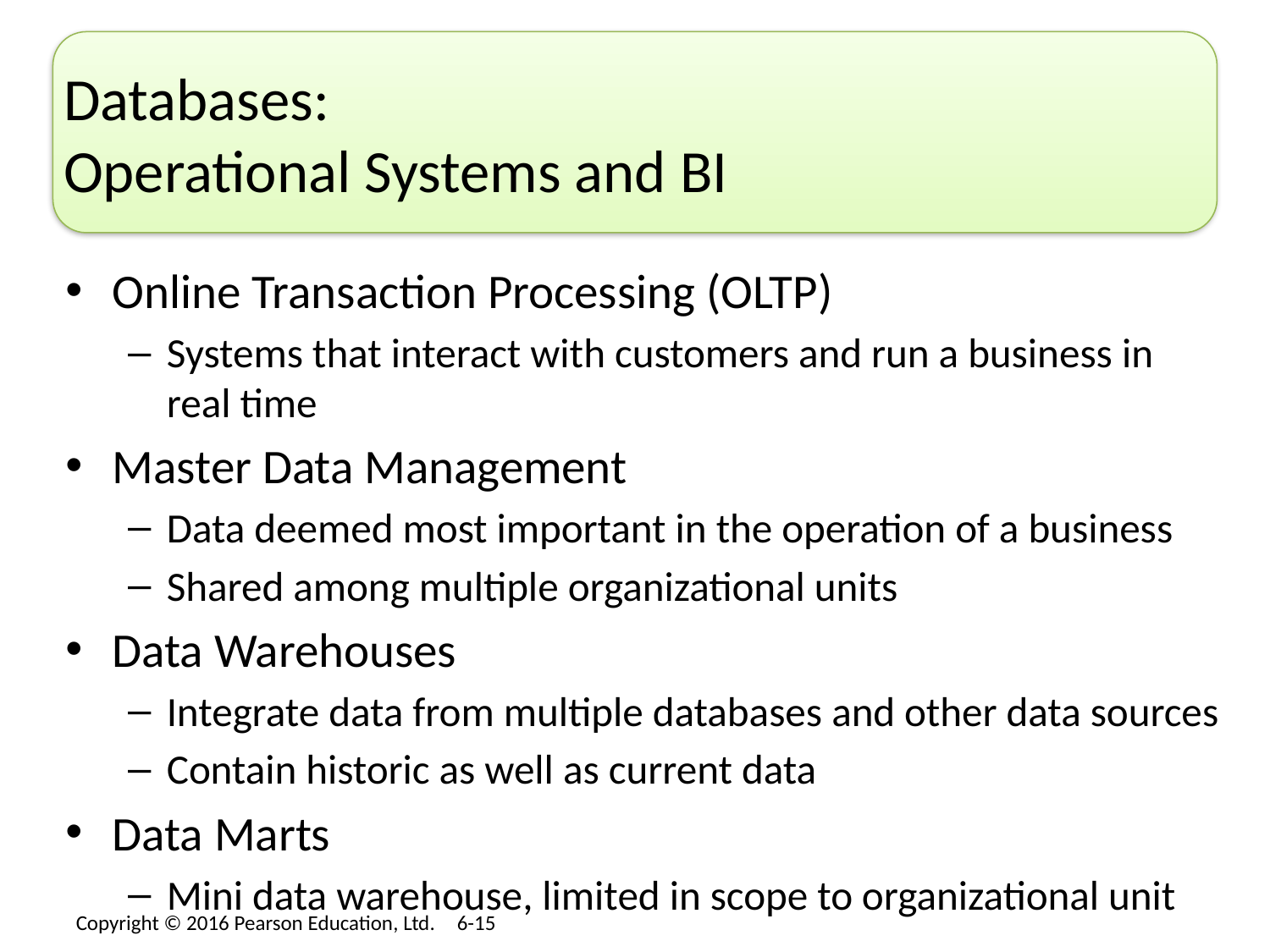

# Databases: Operational Systems and BI
Online Transaction Processing (OLTP)
Systems that interact with customers and run a business in real time
Master Data Management
Data deemed most important in the operation of a business
Shared among multiple organizational units
Data Warehouses
Integrate data from multiple databases and other data sources
Contain historic as well as current data
Data Marts
Mini data warehouse, limited in scope to organizational unit